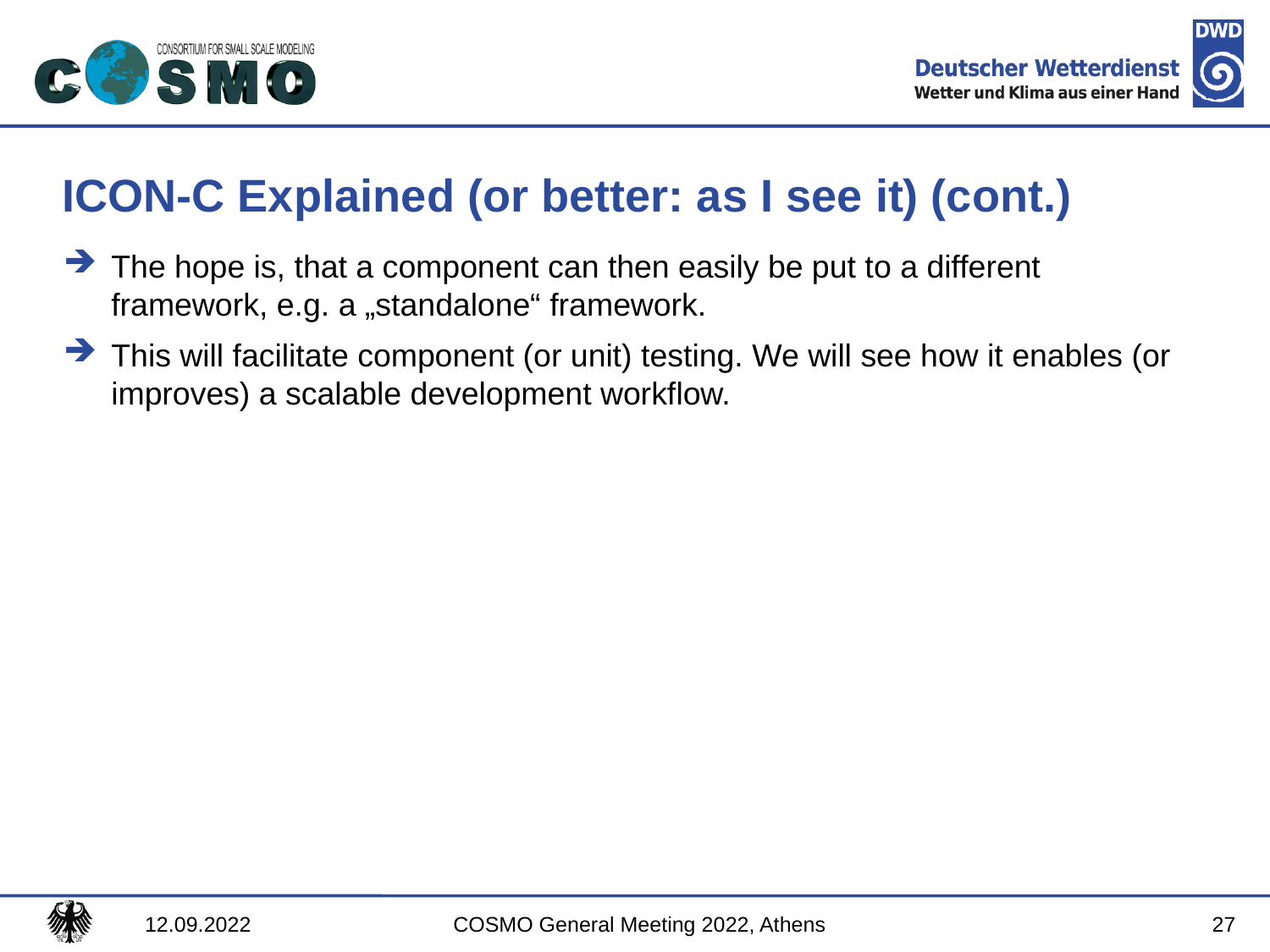

# ICON-C Explained (or better: as I see it) (cont.)
The hope is, that a component can then easily be put to a different framework, e.g. a „standalone“ framework.
This will facilitate component (or unit) testing. We will see how it enables (or improves) a scalable development workflow.
27
12.09.2022
COSMO General Meeting 2022, Athens